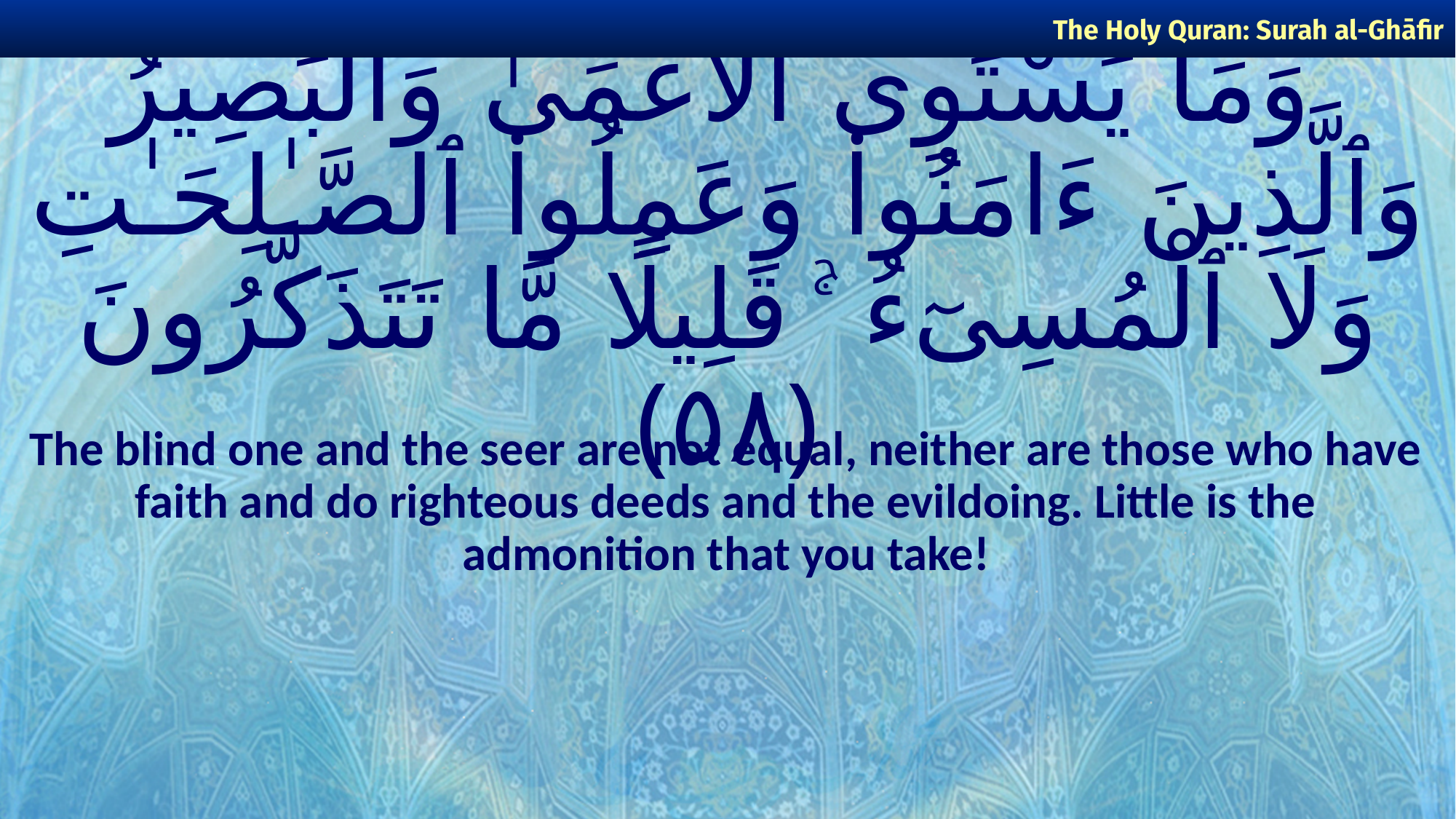

The Holy Quran: Surah al-Ghāfir
# وَمَا يَسْتَوِى ٱلْأَعْمَىٰ وَٱلْبَصِيرُ وَٱلَّذِينَ ءَامَنُوا۟ وَعَمِلُوا۟ ٱلصَّـٰلِحَـٰتِ وَلَا ٱلْمُسِىٓءُ ۚ قَلِيلًا مَّا تَتَذَكَّرُونَ ﴿٥٨﴾
The blind one and the seer are not equal, neither are those who have faith and do righteous deeds and the evildoing. Little is the admonition that you take!